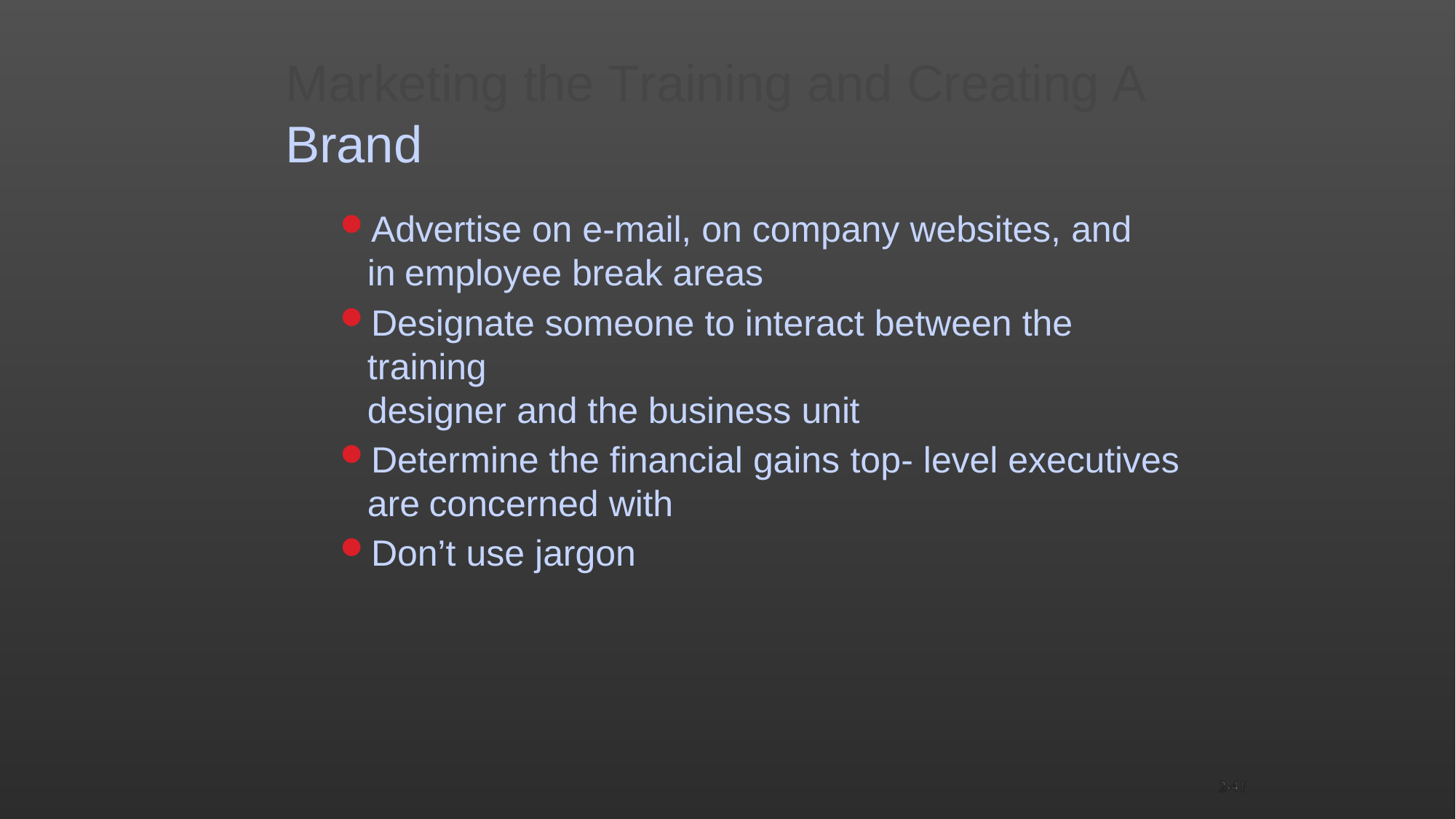

2-41
Marketing the Training and Creating A
Brand
Advertise on e-mail, on company websites, and in employee break areas
Designate someone to interact between the training
designer and the business unit
Determine the financial gains top- level executives are concerned with
Don’t use jargon